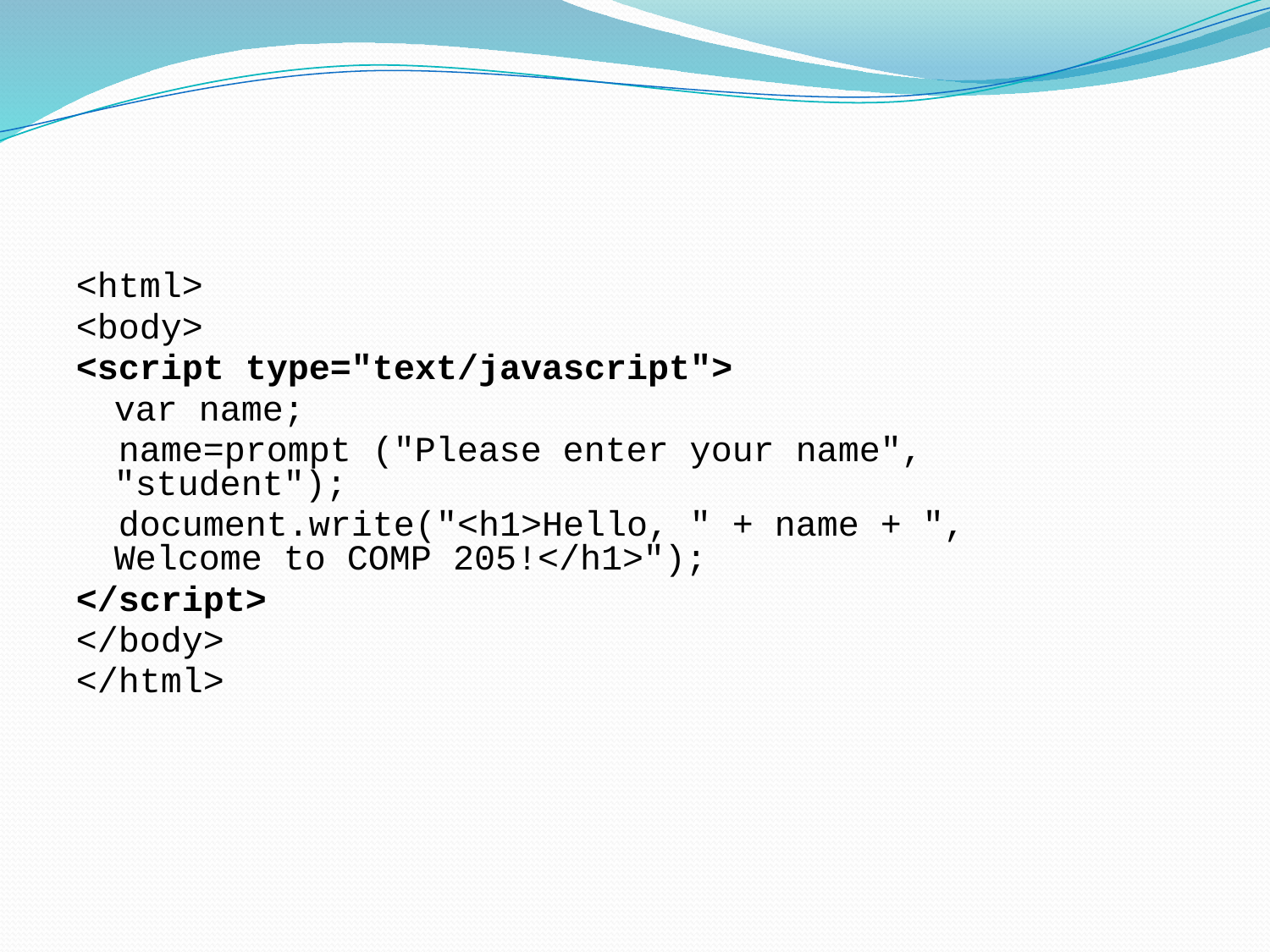

#
<html>
<body>
<script type="text/javascript">
	var name;
  name=prompt ("Please enter your name", "student");
  document.write("<h1>Hello, " + name + ", Welcome to COMP 205!</h1>");
</script>
</body>
</html>